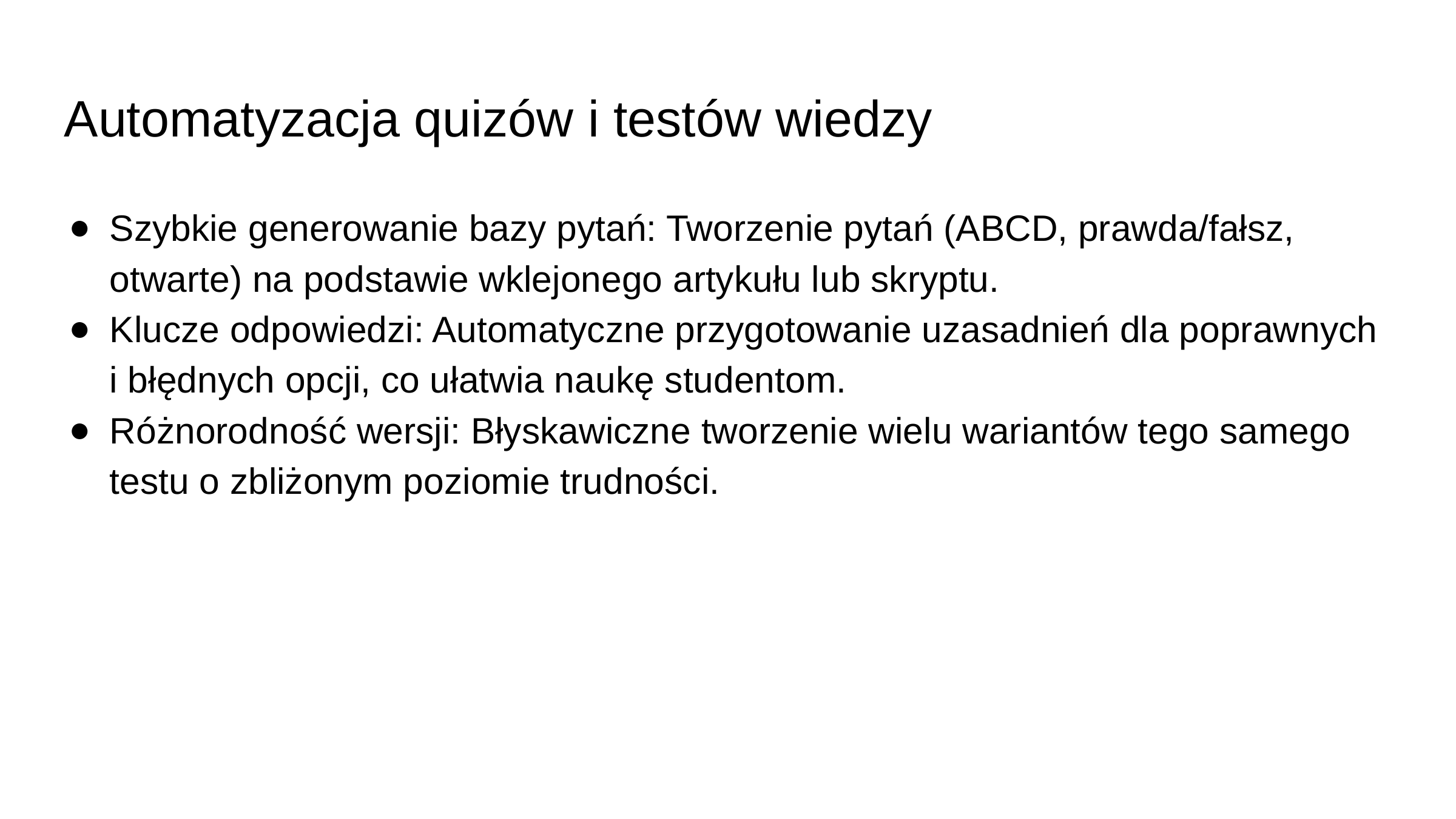

# Automatyzacja quizów i testów wiedzy
Szybkie generowanie bazy pytań: Tworzenie pytań (ABCD, prawda/fałsz, otwarte) na podstawie wklejonego artykułu lub skryptu.
Klucze odpowiedzi: Automatyczne przygotowanie uzasadnień dla poprawnych i błędnych opcji, co ułatwia naukę studentom.
Różnorodność wersji: Błyskawiczne tworzenie wielu wariantów tego samego testu o zbliżonym poziomie trudności.